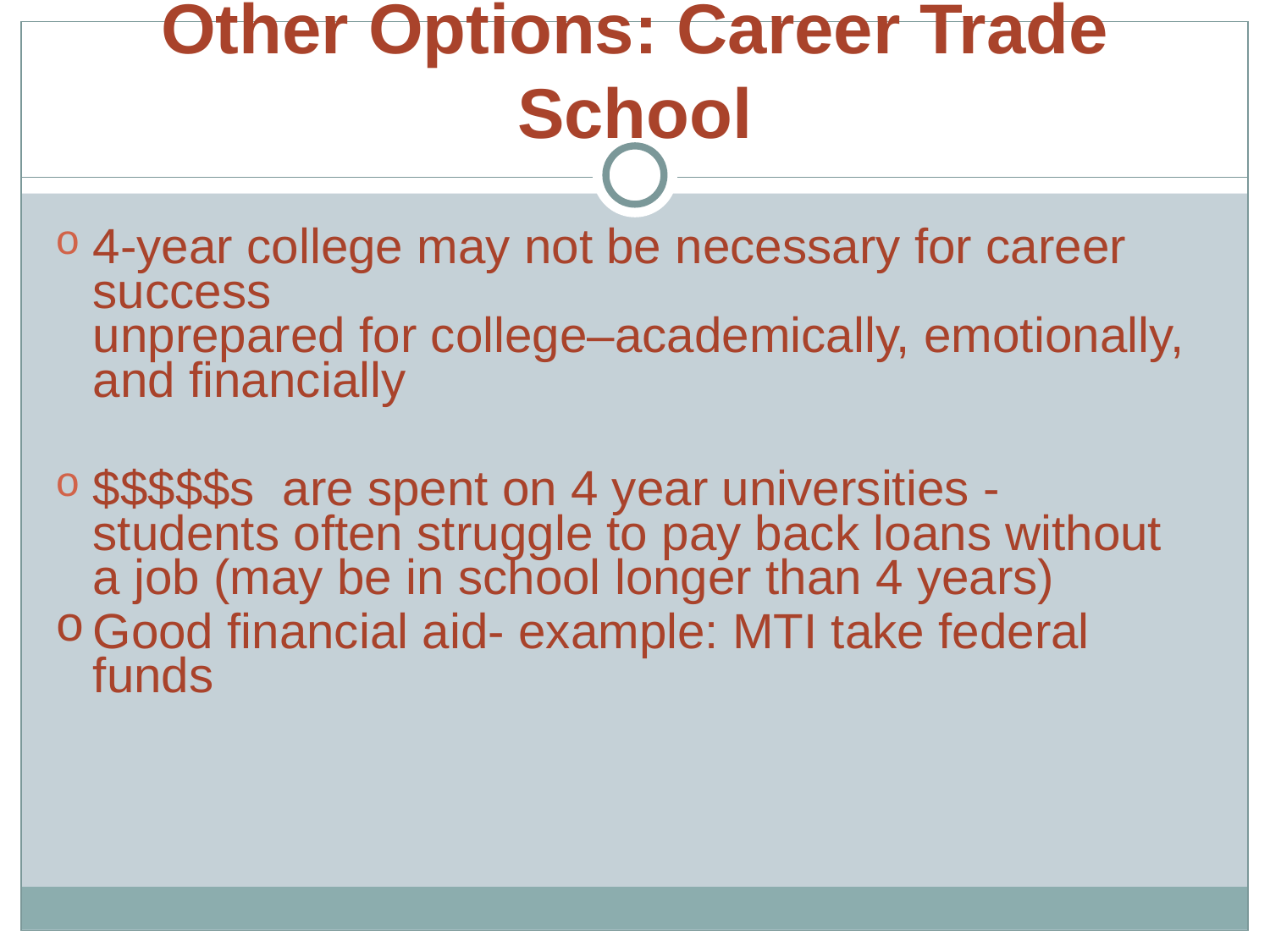

# Other Options: Career Trade School
4-year college may not be necessary for career success
unprepared for college–academically, emotionally, and financially

$$$$$s  are spent on 4 year universities - students often struggle to pay back loans without a job (may be in school longer than 4 years)
Good financial aid- example: MTI take federal funds